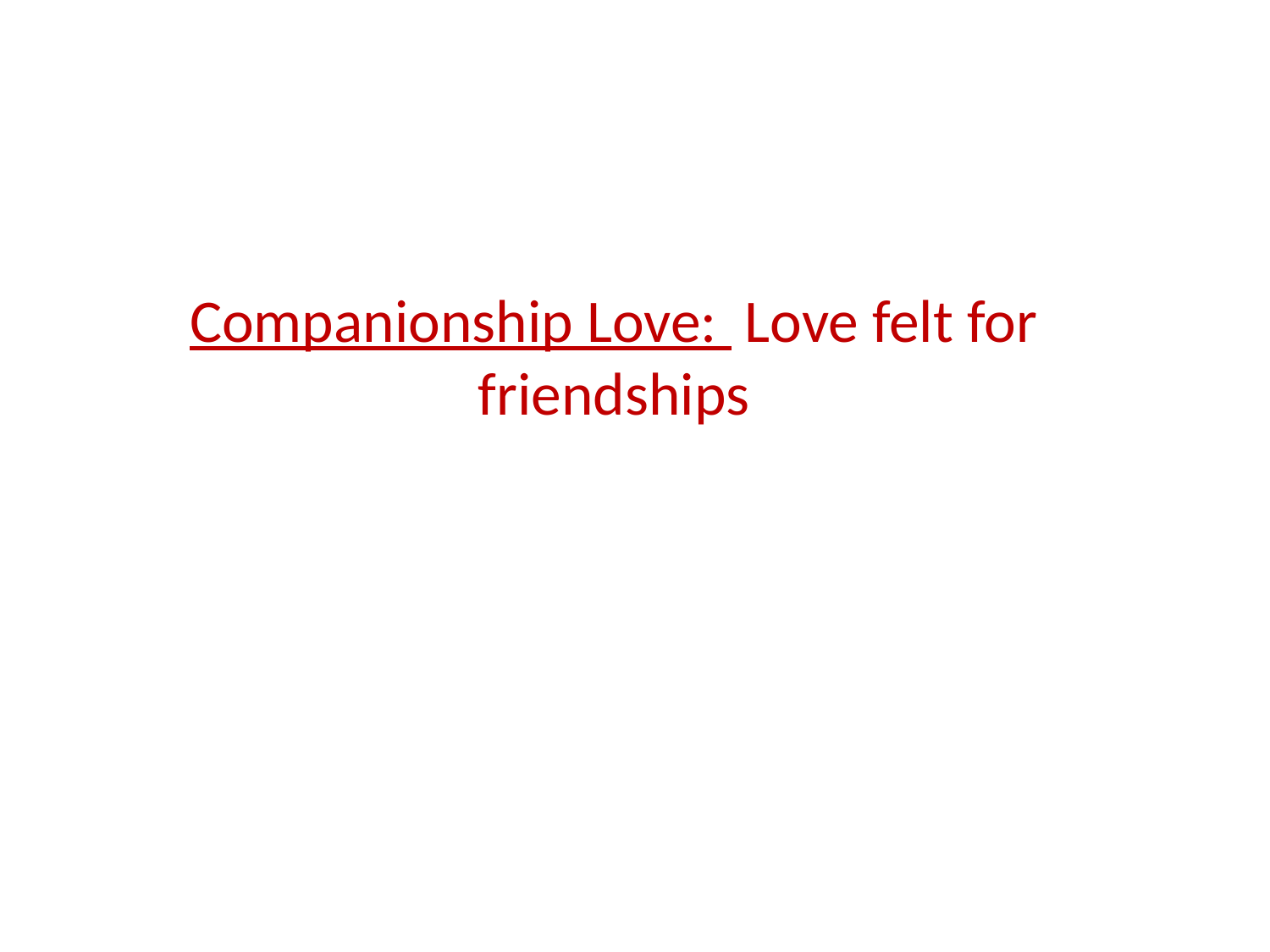

# Companionship Love:  Love felt for friendships